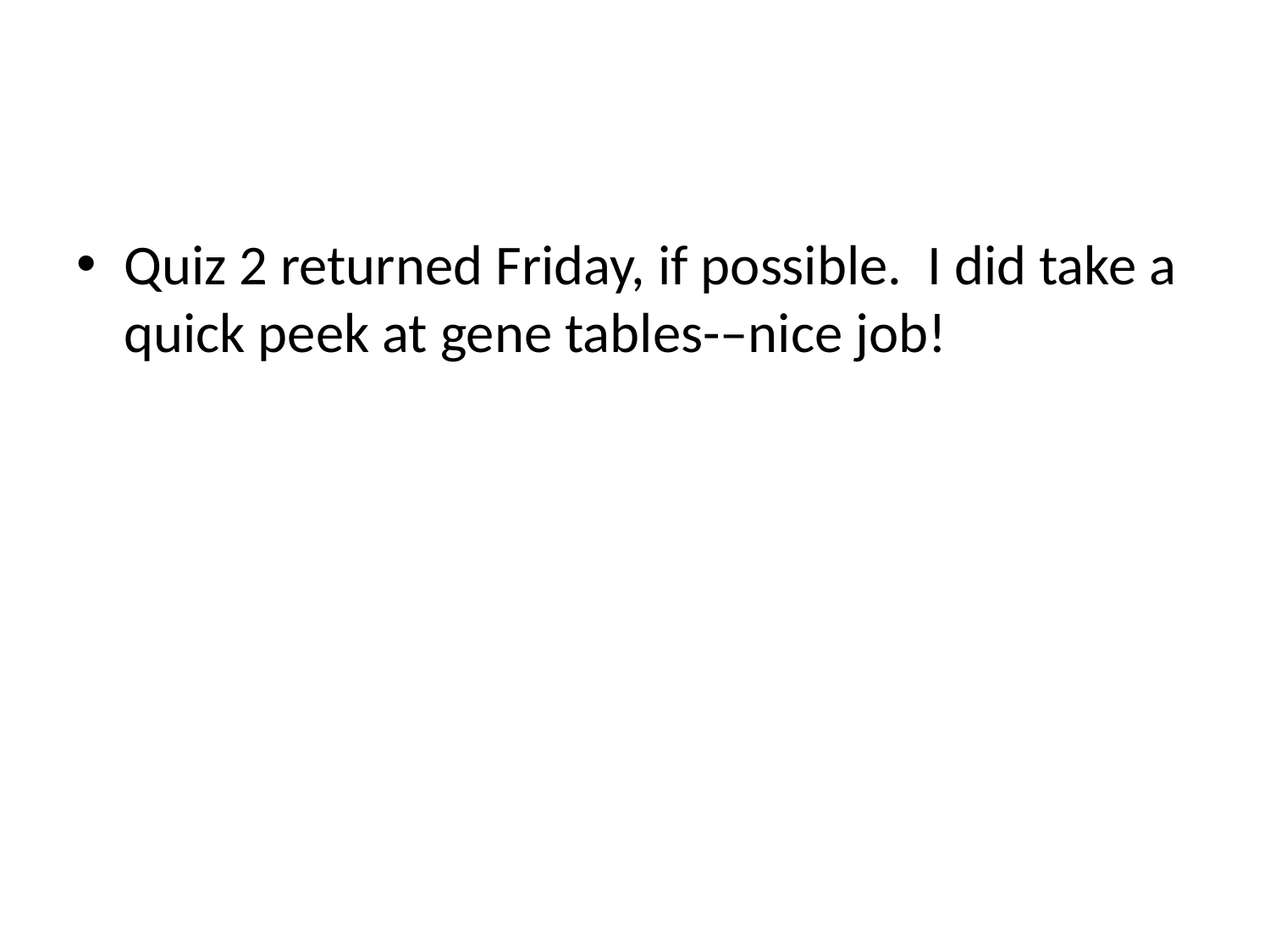

#
Quiz 2 returned Friday, if possible.  I did take a  quick peek at gene tables-–nice job!